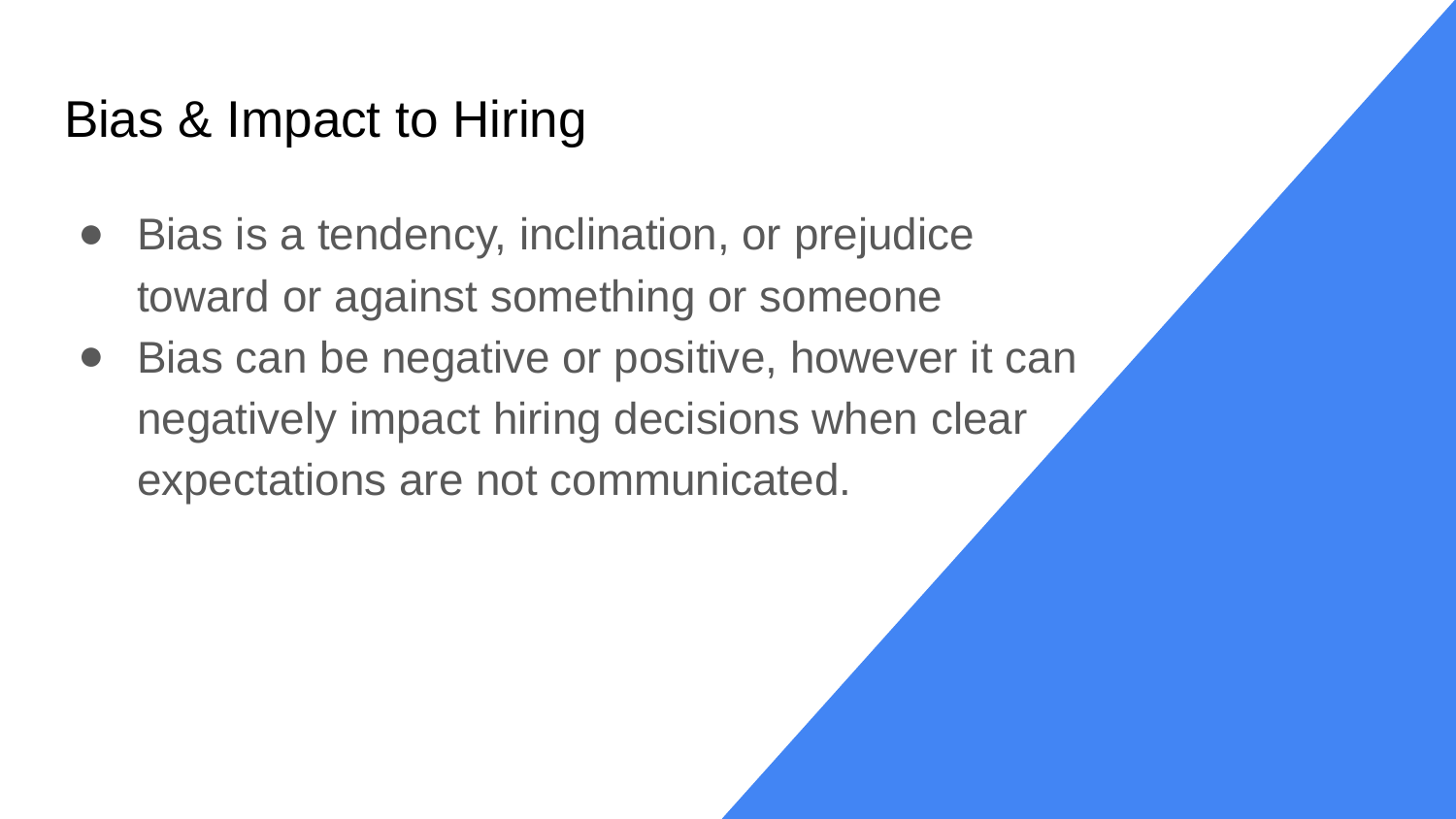

# Bias & Impact to Hiring
Bias is a tendency, inclination, or prejudice toward or against something or someone
Bias can be negative or positive, however it can negatively impact hiring decisions when clear expectations are not communicated.